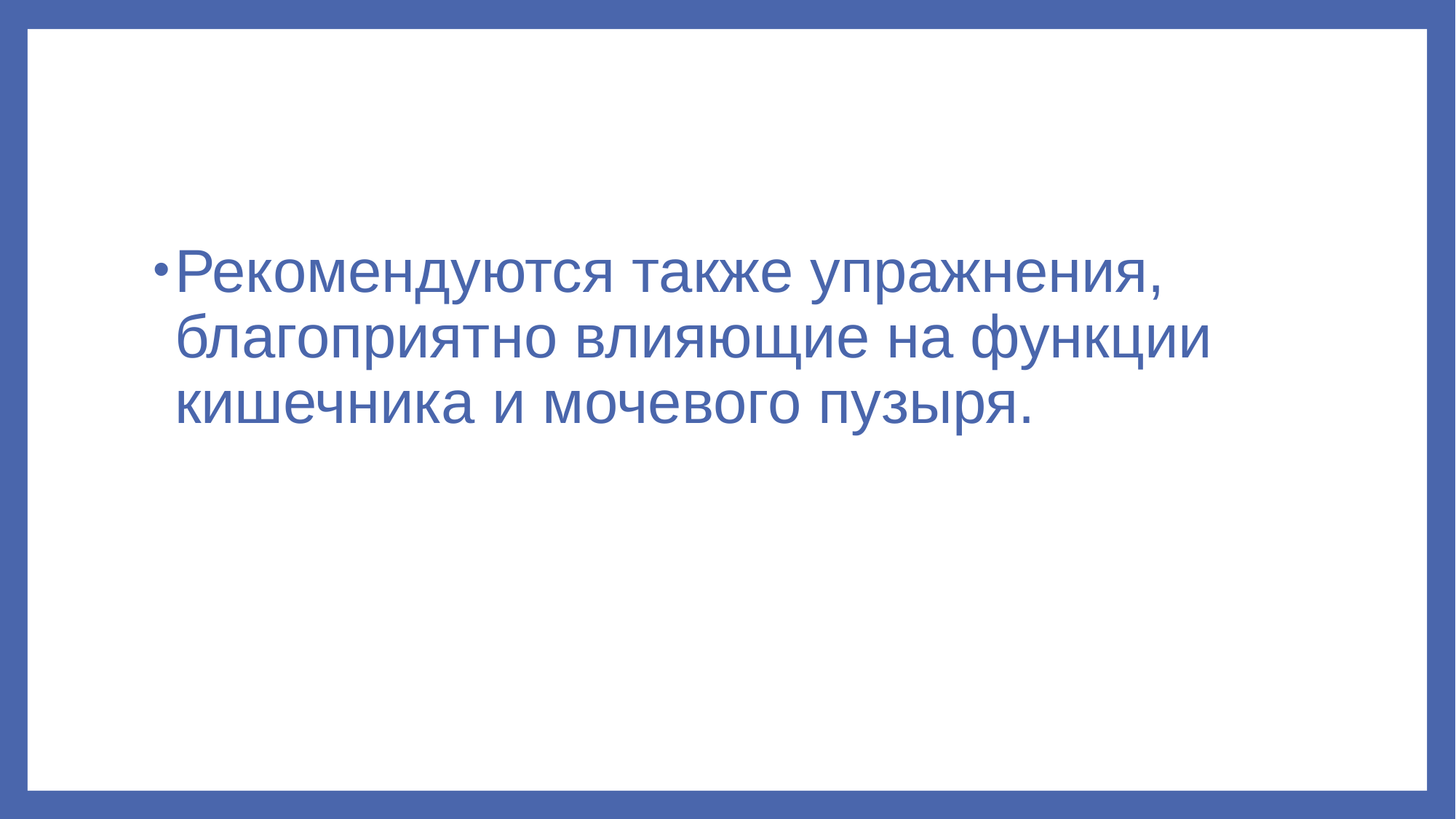

#
Рекомендуются также упражнения, благоприятно влияющие на функции кишечника и мочевого пузыря.